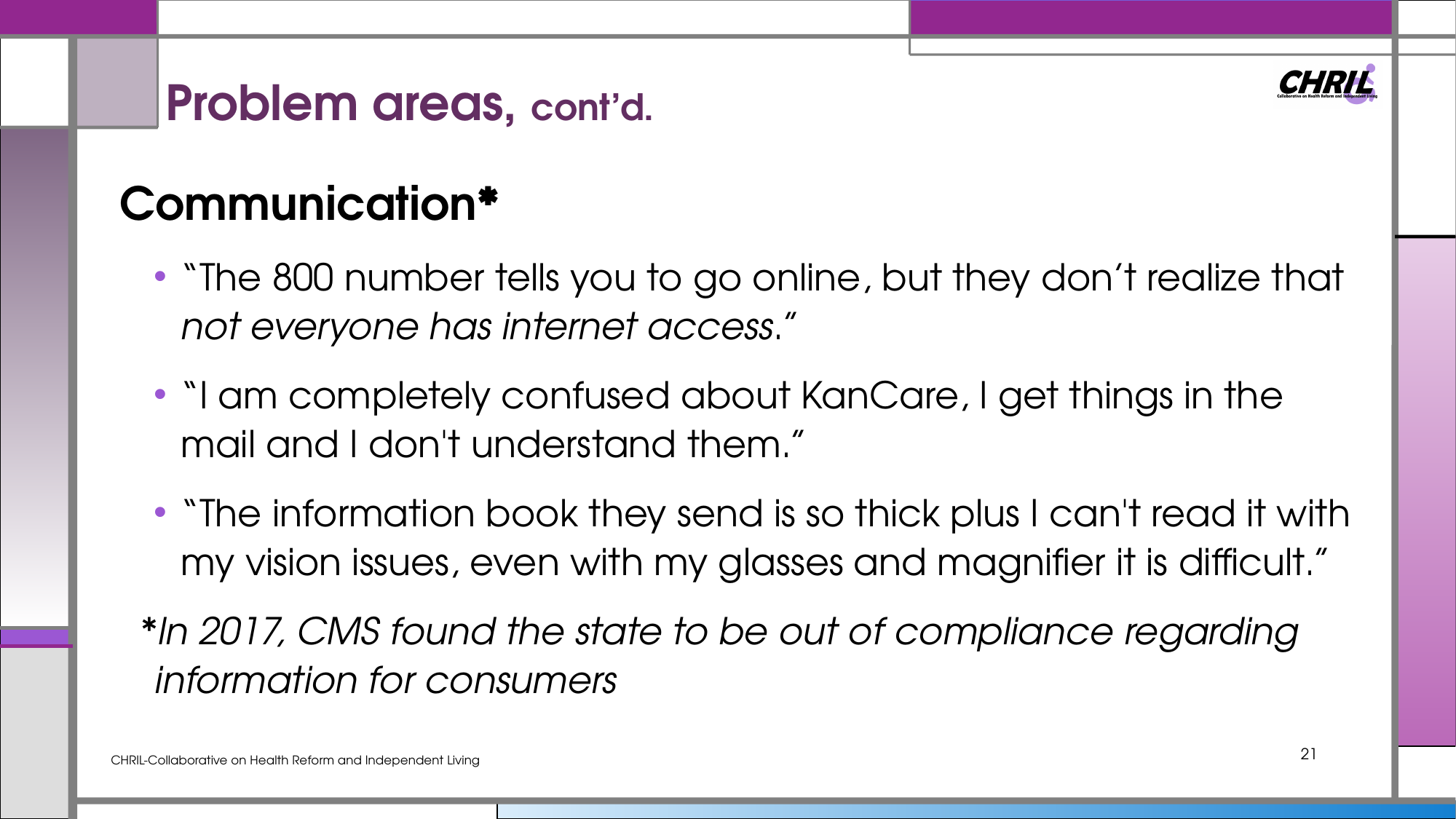

# Problem areas, cont’d.
Communication*
“The 800 number tells you to go online, but they don’t realize that not everyone has internet access.”
“I am completely confused about KanCare, I get things in the mail and I don't understand them.”
“The information book they send is so thick plus I can't read it with my vision issues, even with my glasses and magnifier it is difficult.”
*In 2017, CMS found the state to be out of compliance regarding information for consumers

21
CHRIL-Collaborative on Health Reform and Independent Living